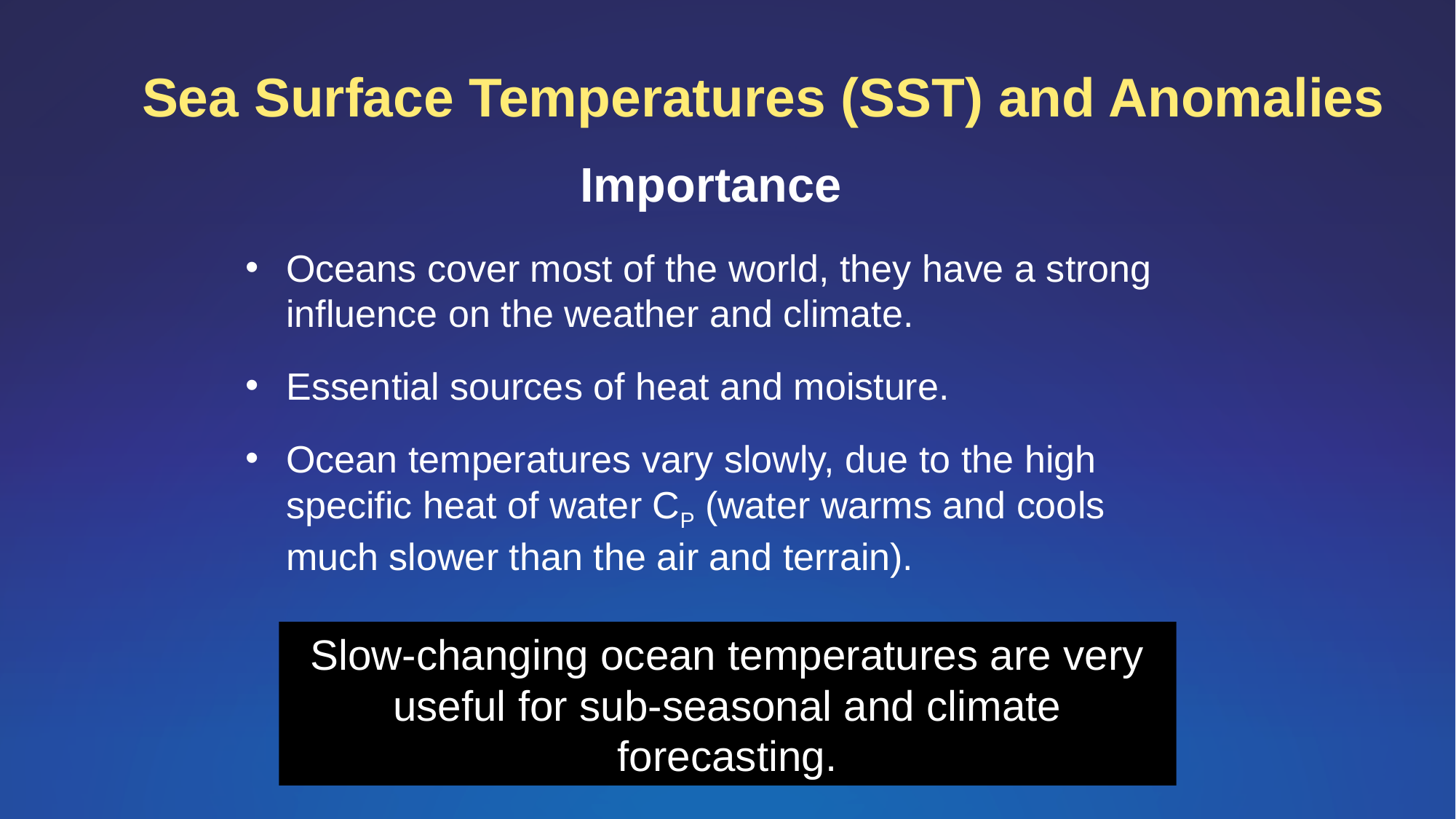

Sea Surface Temperatures (SST) and Anomalies
Importance
Oceans cover most of the world, they have a strong influence on the weather and climate.
Essential sources of heat and moisture.
Ocean temperatures vary slowly, due to the high specific heat of water CP (water warms and cools much slower than the air and terrain).
Slow-changing ocean temperatures are very useful for sub-seasonal and climate forecasting.